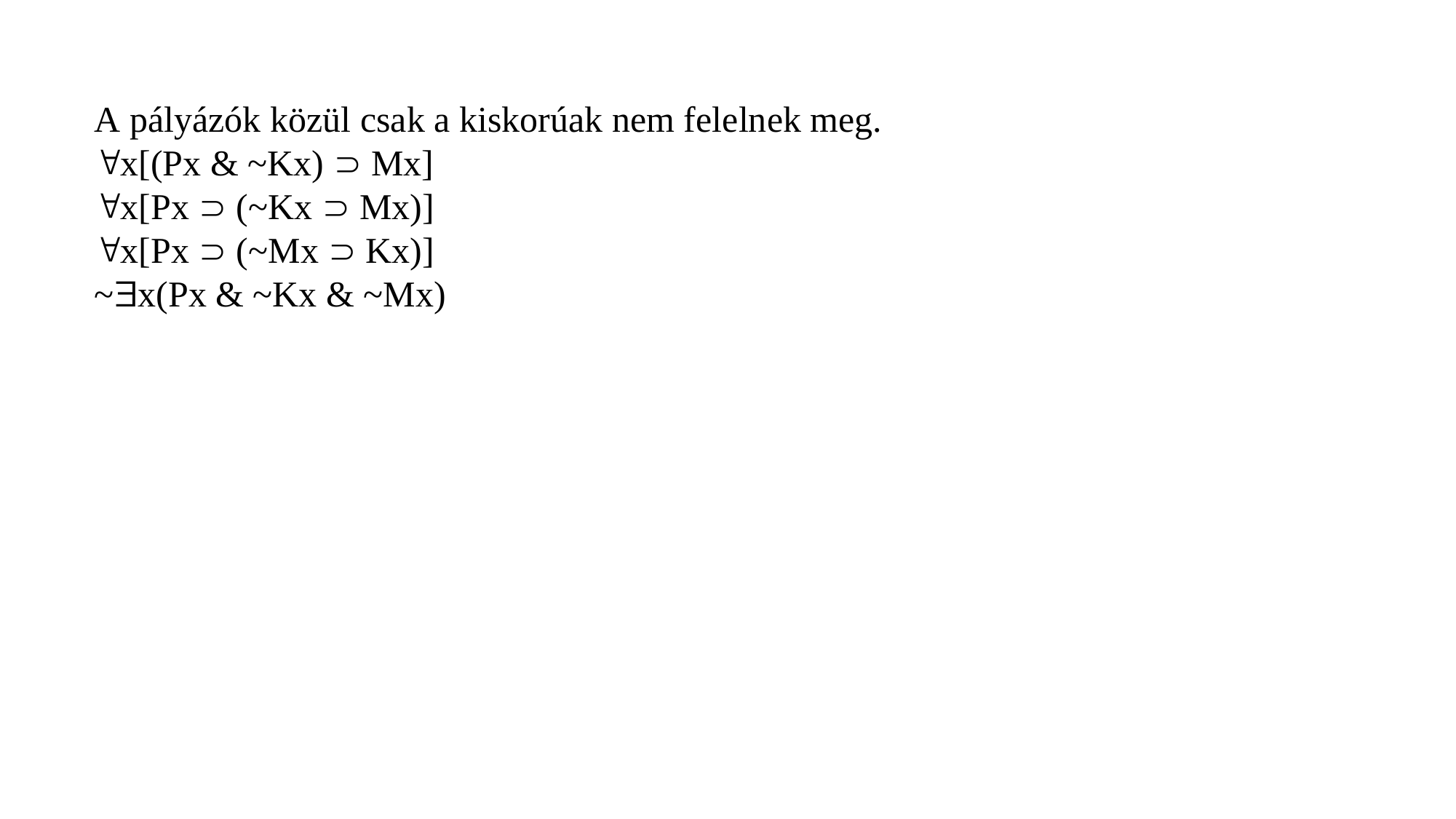

A pályázók közül csak a kiskorúak nem felelnek meg.
∀x[(Px & ~Kx) ⊃ Mx]
∀x[Px ⊃ (~Kx ⊃ Mx)]
∀x[Px ⊃ (~Mx ⊃ Kx)]
~∃x(Px & ~Kx & ~Mx)